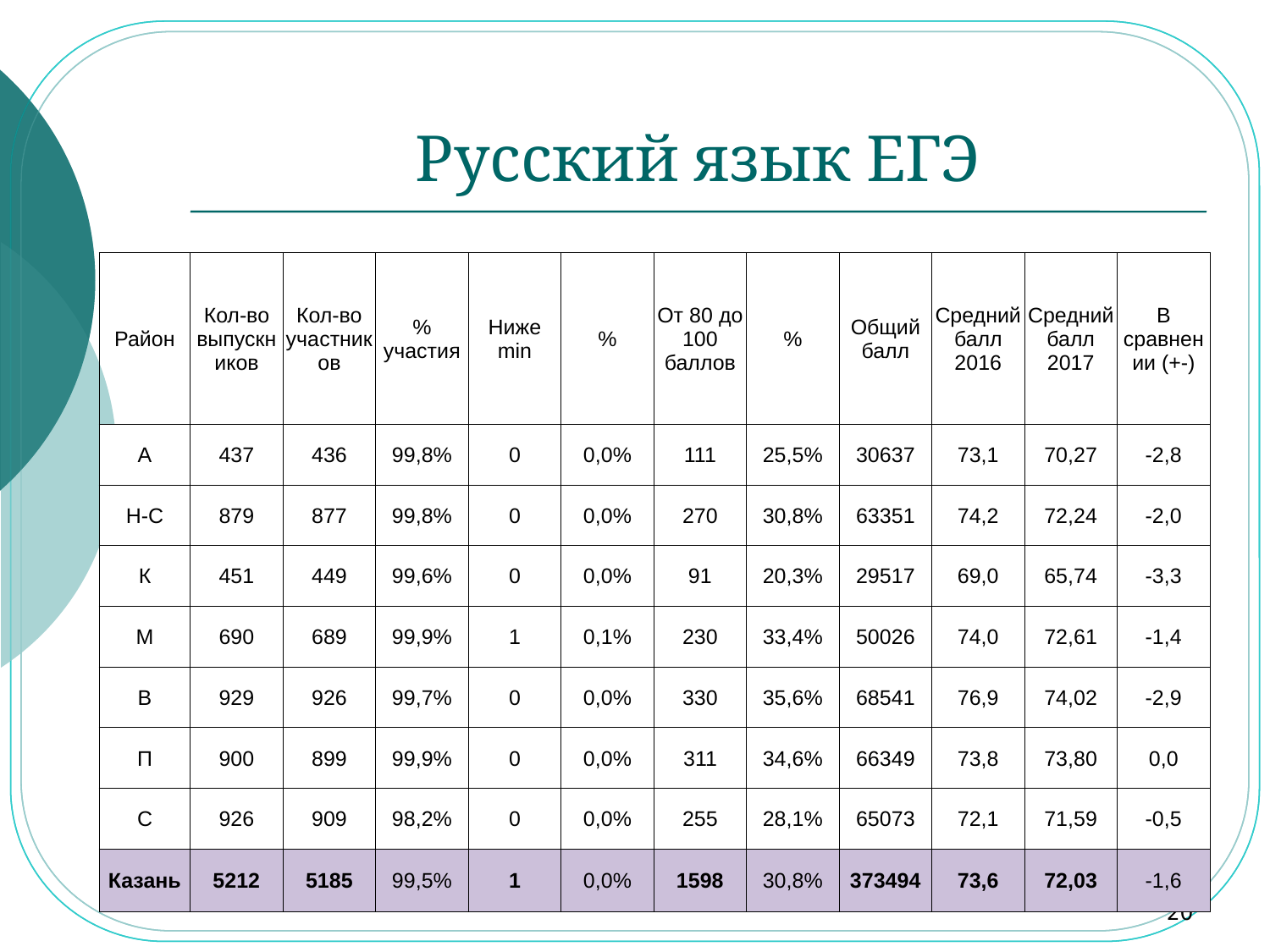

# Русский язык ЕГЭ
|  |  |  |  |  |  |  |  |  |  |  |  |
| --- | --- | --- | --- | --- | --- | --- | --- | --- | --- | --- | --- |
| Район | Кол-во выпускников | Кол-во участников | % участия | Ниже min | % | От 80 до 100 баллов | % | Общий балл | Средний балл 2016 | Средний балл 2017 | В сравнении (+-) |
| А | 437 | 436 | 99,8% | 0 | 0,0% | 111 | 25,5% | 30637 | 73,1 | 70,27 | -2,8 |
| Н-С | 879 | 877 | 99,8% | 0 | 0,0% | 270 | 30,8% | 63351 | 74,2 | 72,24 | -2,0 |
| К | 451 | 449 | 99,6% | 0 | 0,0% | 91 | 20,3% | 29517 | 69,0 | 65,74 | -3,3 |
| М | 690 | 689 | 99,9% | 1 | 0,1% | 230 | 33,4% | 50026 | 74,0 | 72,61 | -1,4 |
| В | 929 | 926 | 99,7% | 0 | 0,0% | 330 | 35,6% | 68541 | 76,9 | 74,02 | -2,9 |
| П | 900 | 899 | 99,9% | 0 | 0,0% | 311 | 34,6% | 66349 | 73,8 | 73,80 | 0,0 |
| С | 926 | 909 | 98,2% | 0 | 0,0% | 255 | 28,1% | 65073 | 72,1 | 71,59 | -0,5 |
| Казань | 5212 | 5185 | 99,5% | 1 | 0,0% | 1598 | 30,8% | 373494 | 73,6 | 72,03 | -1,6 |
20